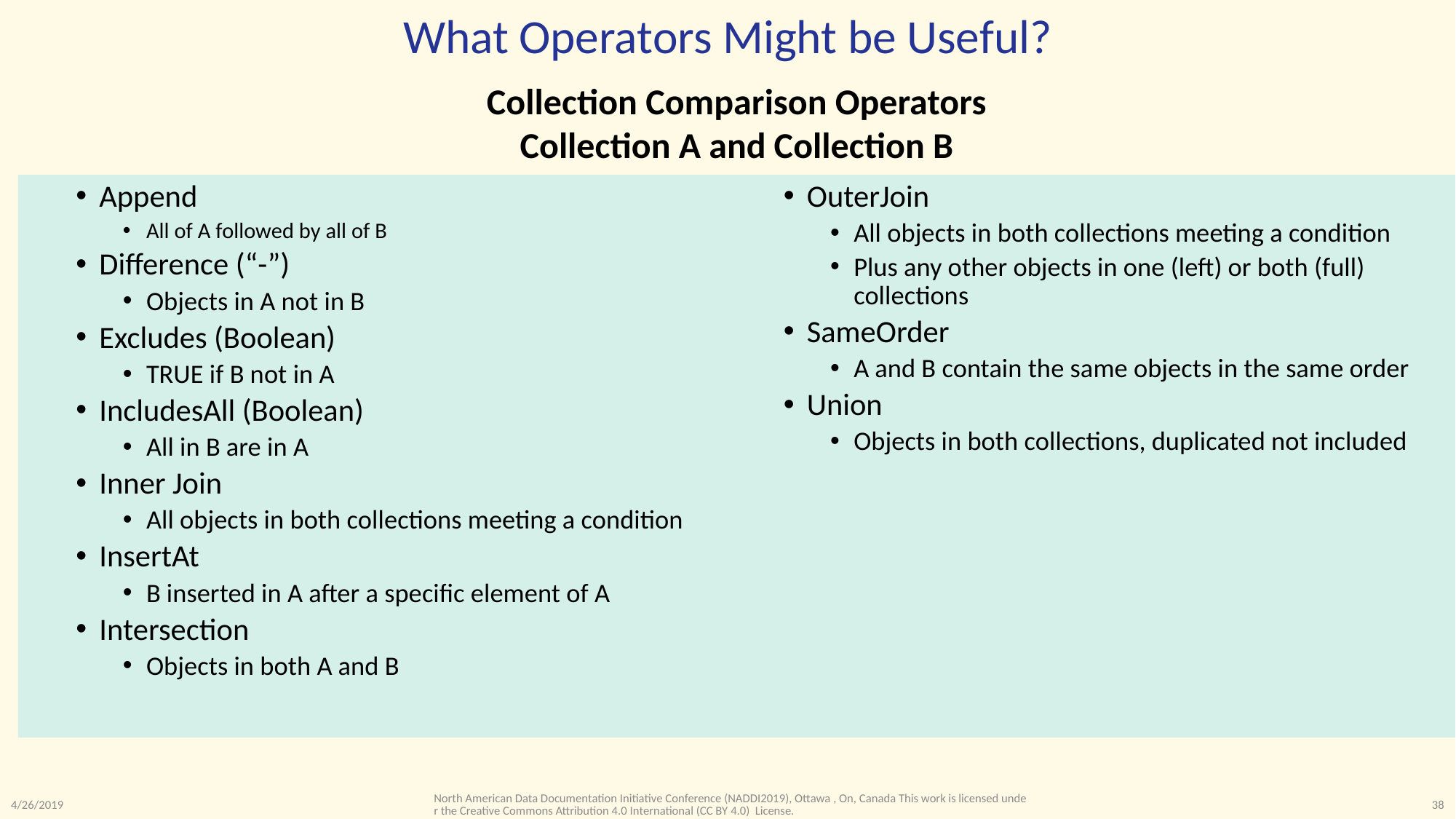

# What Operators Might be Useful?
Collection Comparison Operators
Collection A and Collection B
Append
All of A followed by all of B
Difference (“-”)
Objects in A not in B
Excludes (Boolean)
TRUE if B not in A
IncludesAll (Boolean)
All in B are in A
Inner Join
All objects in both collections meeting a condition
InsertAt
B inserted in A after a specific element of A
Intersection
Objects in both A and B

OuterJoin
All objects in both collections meeting a condition
Plus any other objects in one (left) or both (full) collections
SameOrder
A and B contain the same objects in the same order
Union
Objects in both collections, duplicated not included

North American Data Documentation Initiative Conference (NADDI2019), Ottawa , On, Canada This work is licensed under the Creative Commons Attribution 4.0 International (CC BY 4.0)  License.
4/26/2019
38